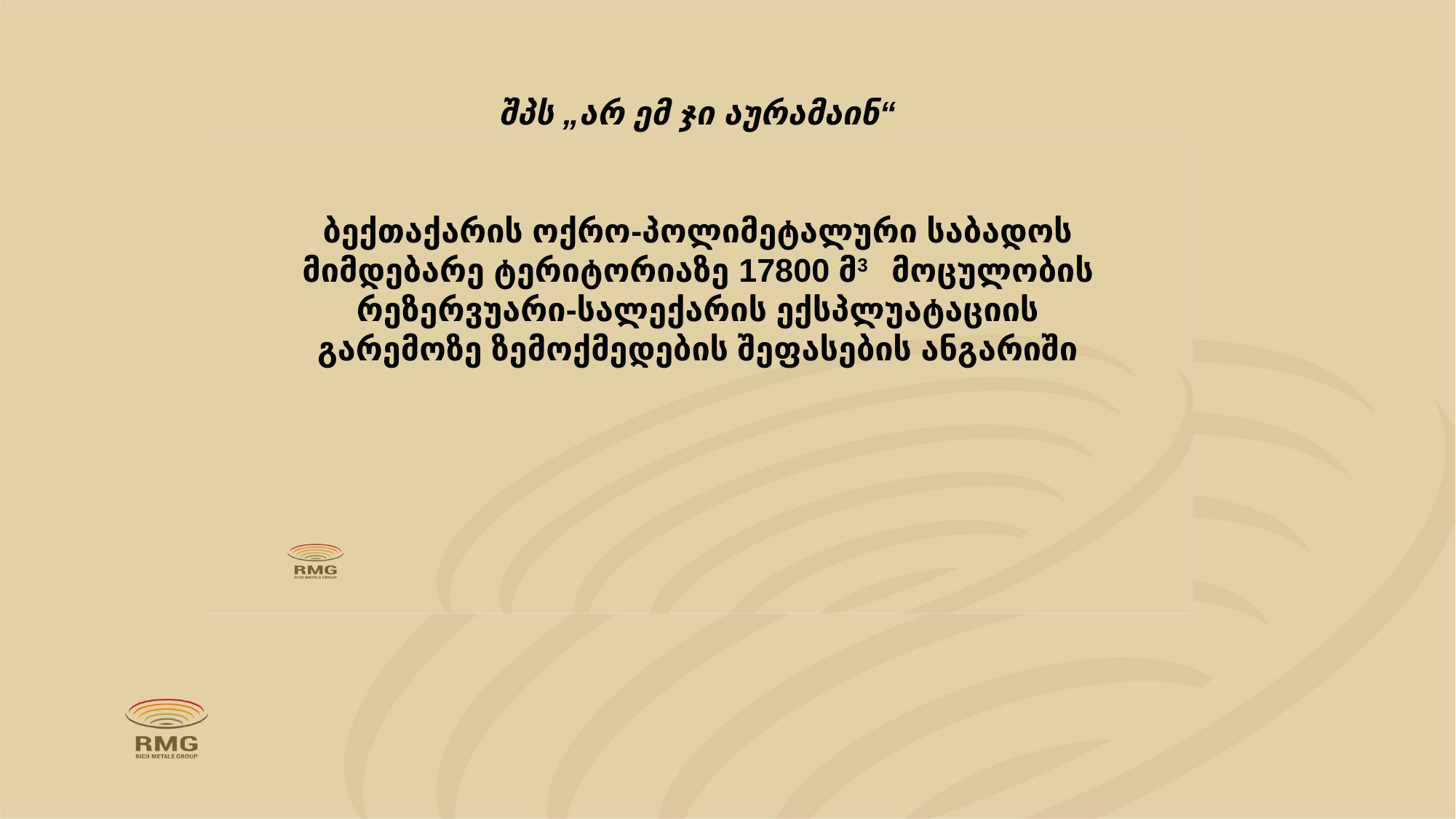

# შპს „არ ემ ჯი აურამაინ“ ბექთაქარის ოქრო-პოლიმეტალური საბადოს მიმდებარე ტერიტორიაზე 17800 მ3   მოცულობის რეზერვუარი-სალექარის ექსპლუატაციის გარემოზე ზემოქმედების შეფასების ანგარიში